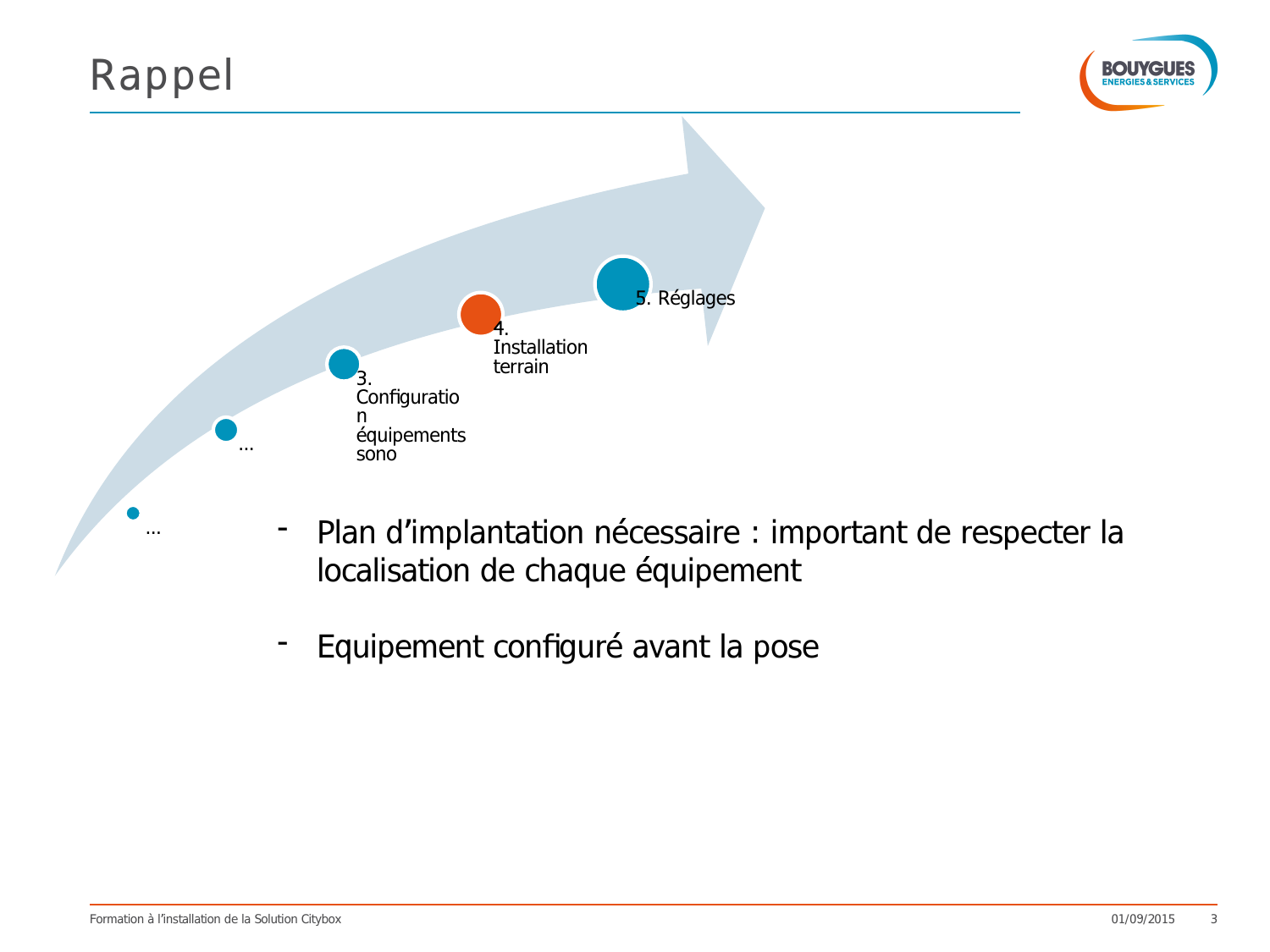

# Rappel
…
…
4. Installation terrain
5. Réglages
3. Configuration équipements sono
Plan d’implantation nécessaire : important de respecter la localisation de chaque équipement

Equipement configuré avant la pose
Formation à l’installation de la Solution Citybox
01/09/2015
3